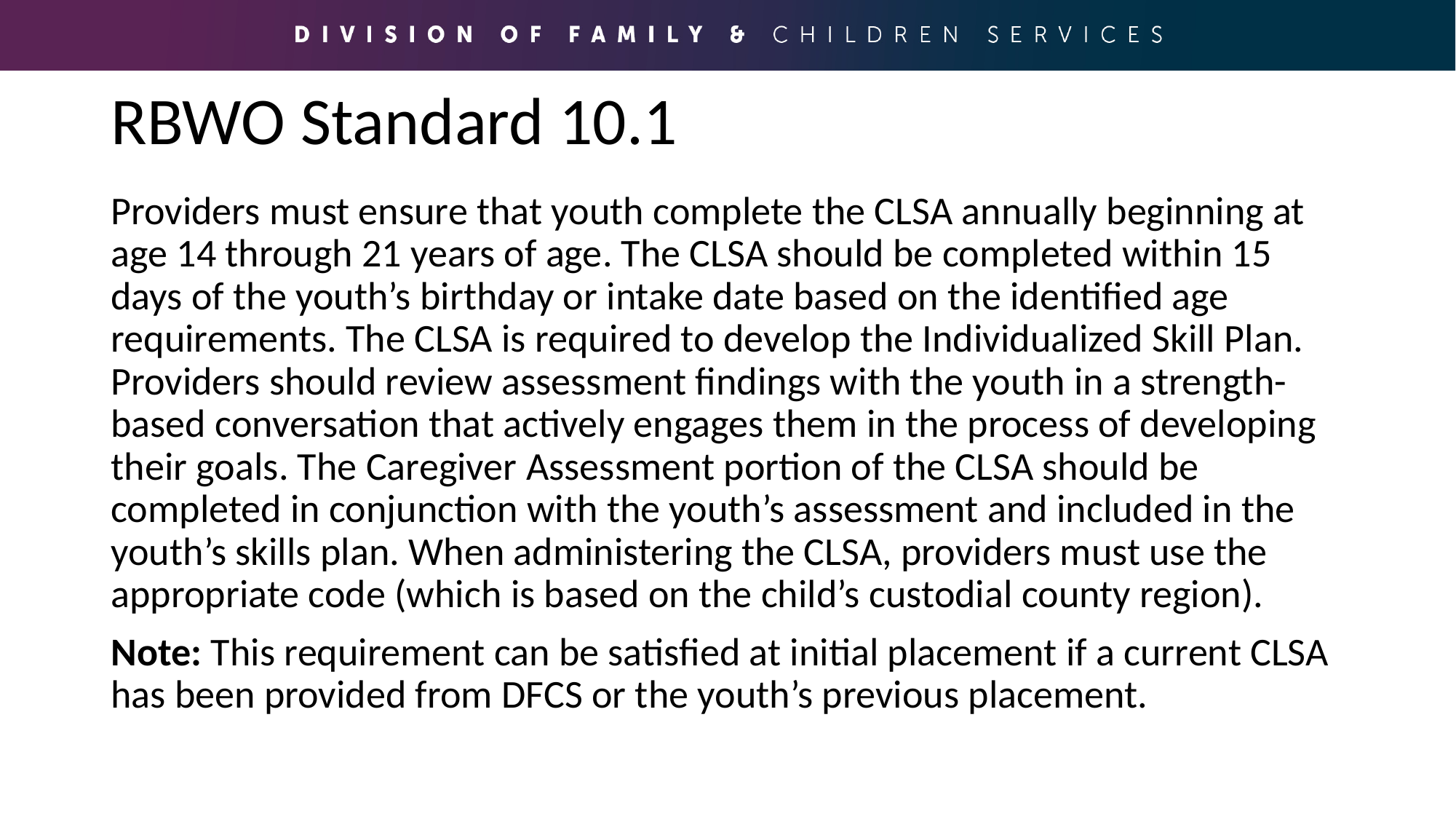

# RBWO Standard 10.1
Providers must ensure that youth complete the CLSA annually beginning at age 14 through 21 years of age. The CLSA should be completed within 15 days of the youth’s birthday or intake date based on the identified age requirements. The CLSA is required to develop the Individualized Skill Plan. Providers should review assessment findings with the youth in a strength-based conversation that actively engages them in the process of developing their goals. The Caregiver Assessment portion of the CLSA should be completed in conjunction with the youth’s assessment and included in the youth’s skills plan. When administering the CLSA, providers must use the appropriate code (which is based on the child’s custodial county region).
Note: This requirement can be satisfied at initial placement if a current CLSA has been provided from DFCS or the youth’s previous placement.